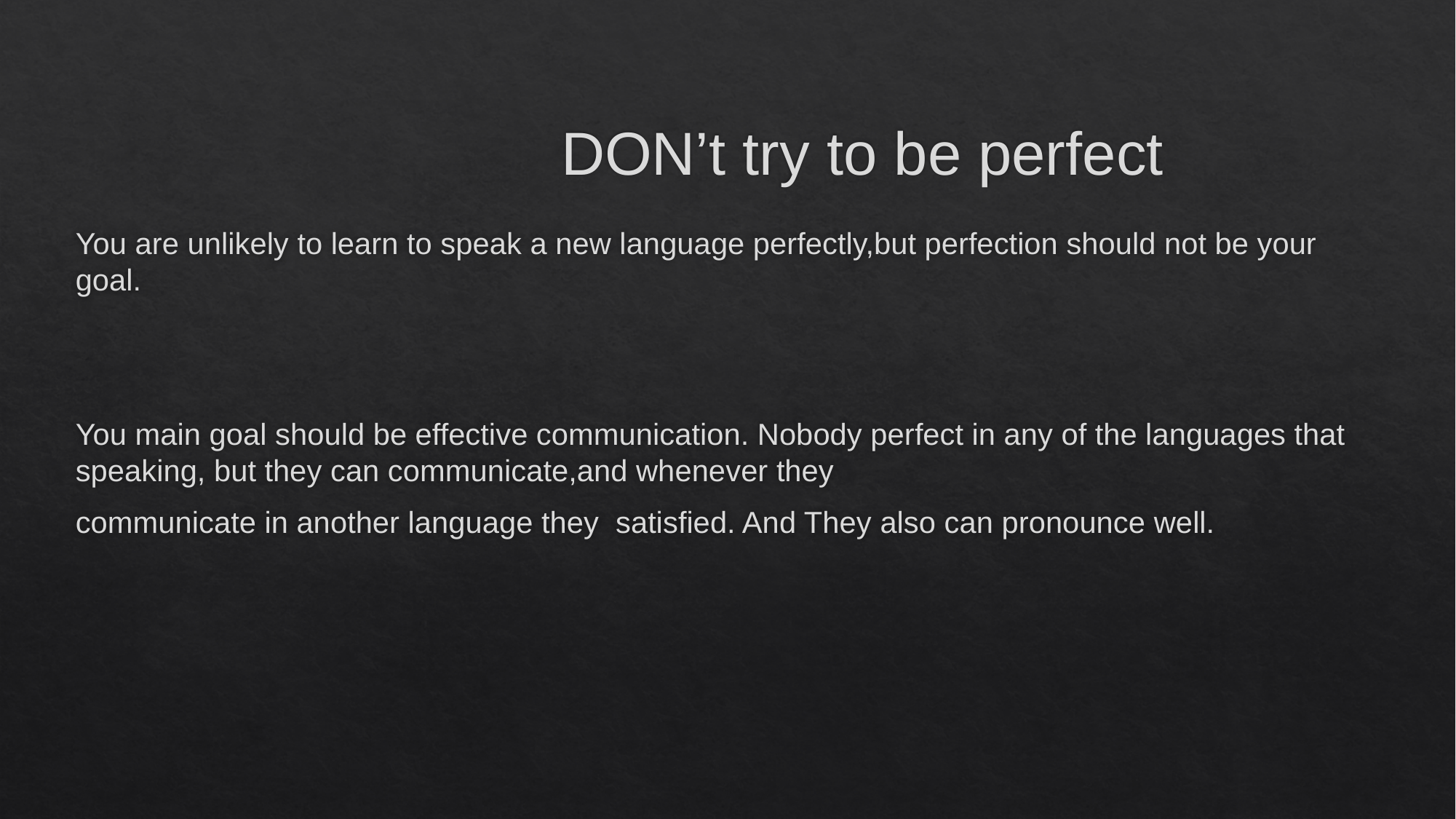

# DON’t try to be perfect
You are unlikely to learn to speak a new language perfectly,but perfection should not be your goal.

You main goal should be effective communication. Nobody perfect in any of the languages that  speaking, but they can communicate,and whenever they
communicate in another language they  satisfied. And They also can pronounce well.